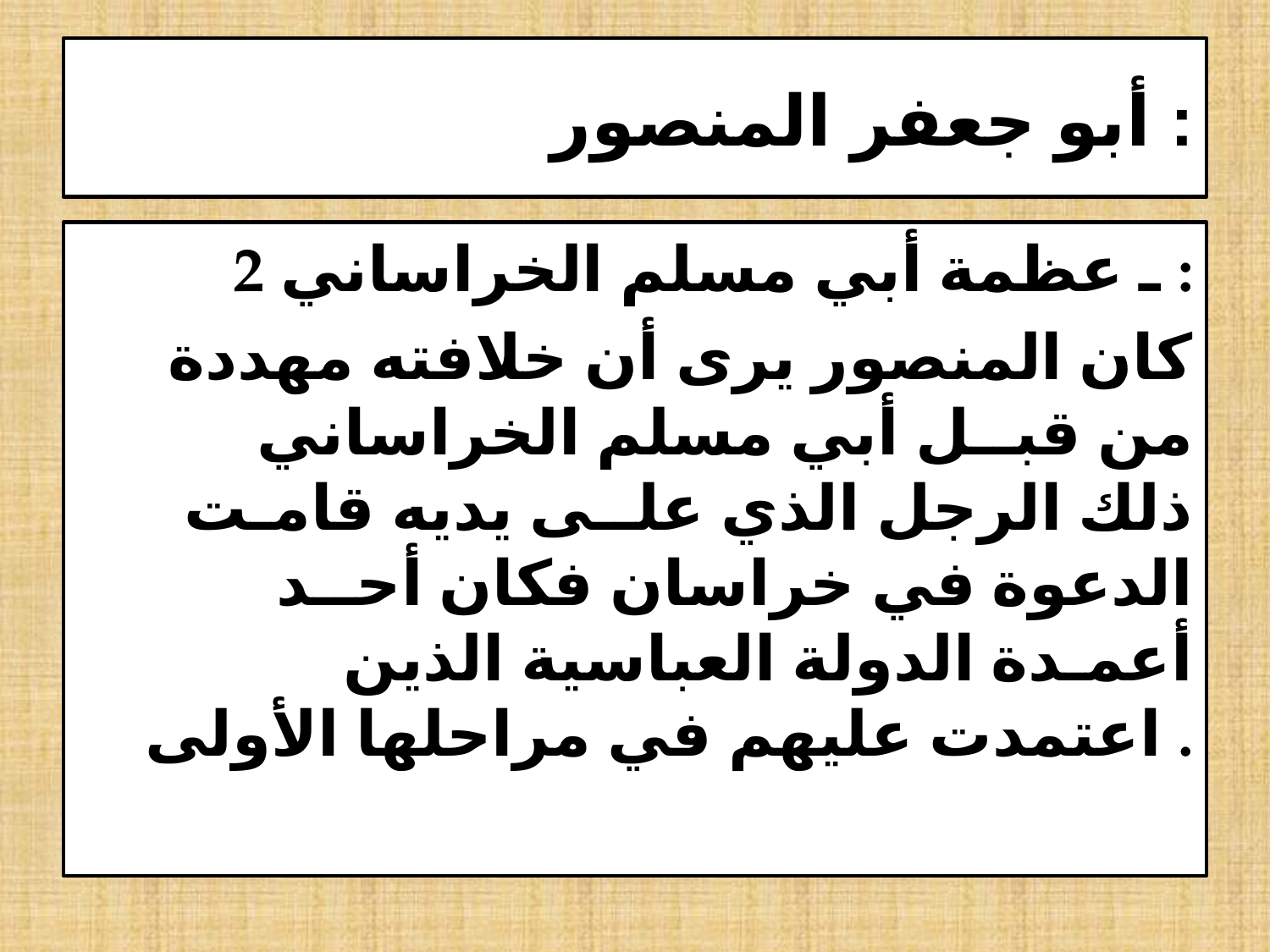

# أبو جعفر المنصور :
 2 ـ عظمة أبي مسلم الخراساني :
    كان المنصور يرى أن خلافته مهددة من قبــل أبي مسلم الخراساني ذلك الرجل الذي علــى يديه قامـت الدعوة في خراسان فكان أحــد أعمـدة الدولة العباسية الذين اعتمدت عليهم في مراحلها الأولى .